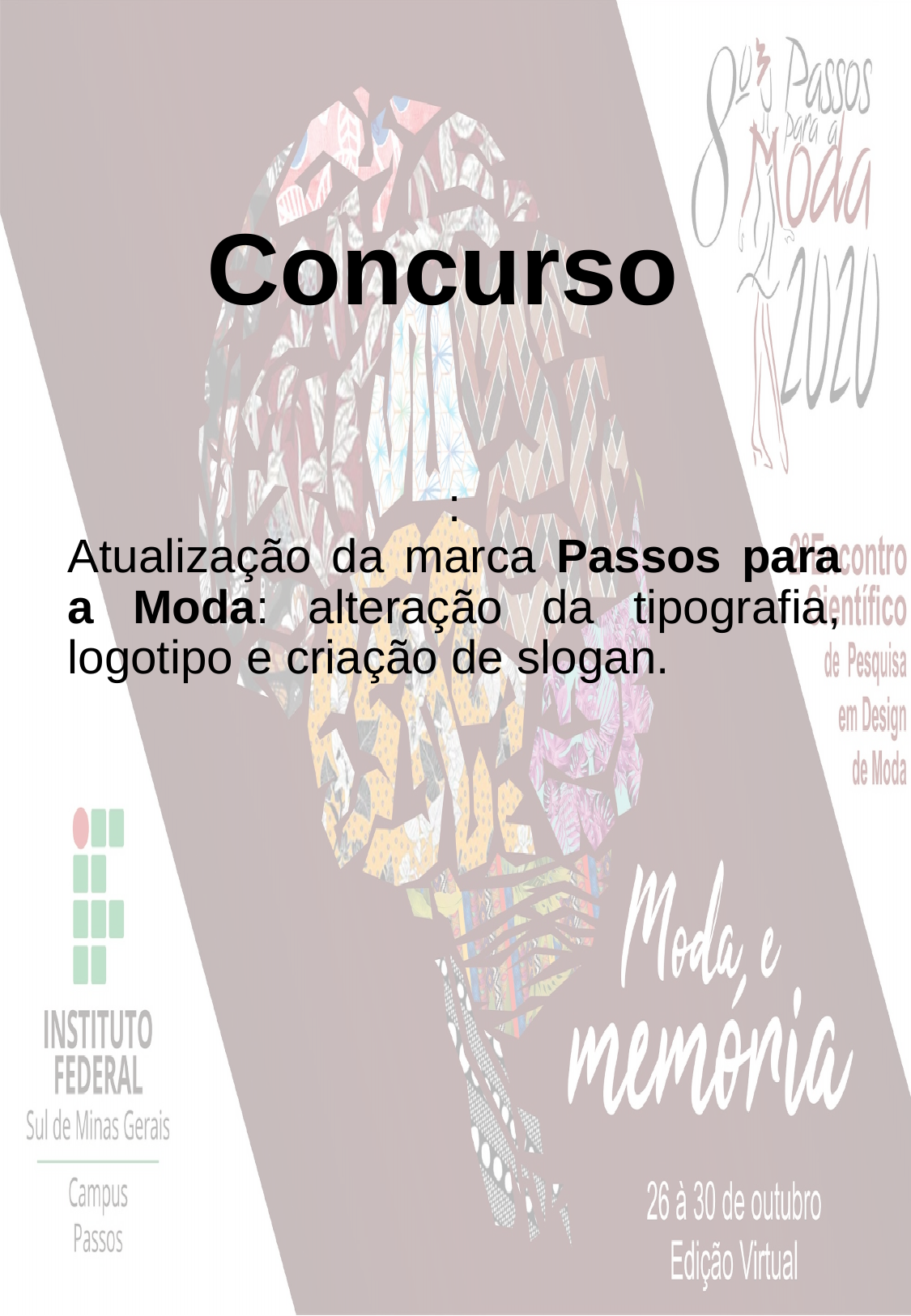

# Concurso
:
Atualização da marca Passos para a Moda: alteração da tipografia, logotipo e criação de slogan.